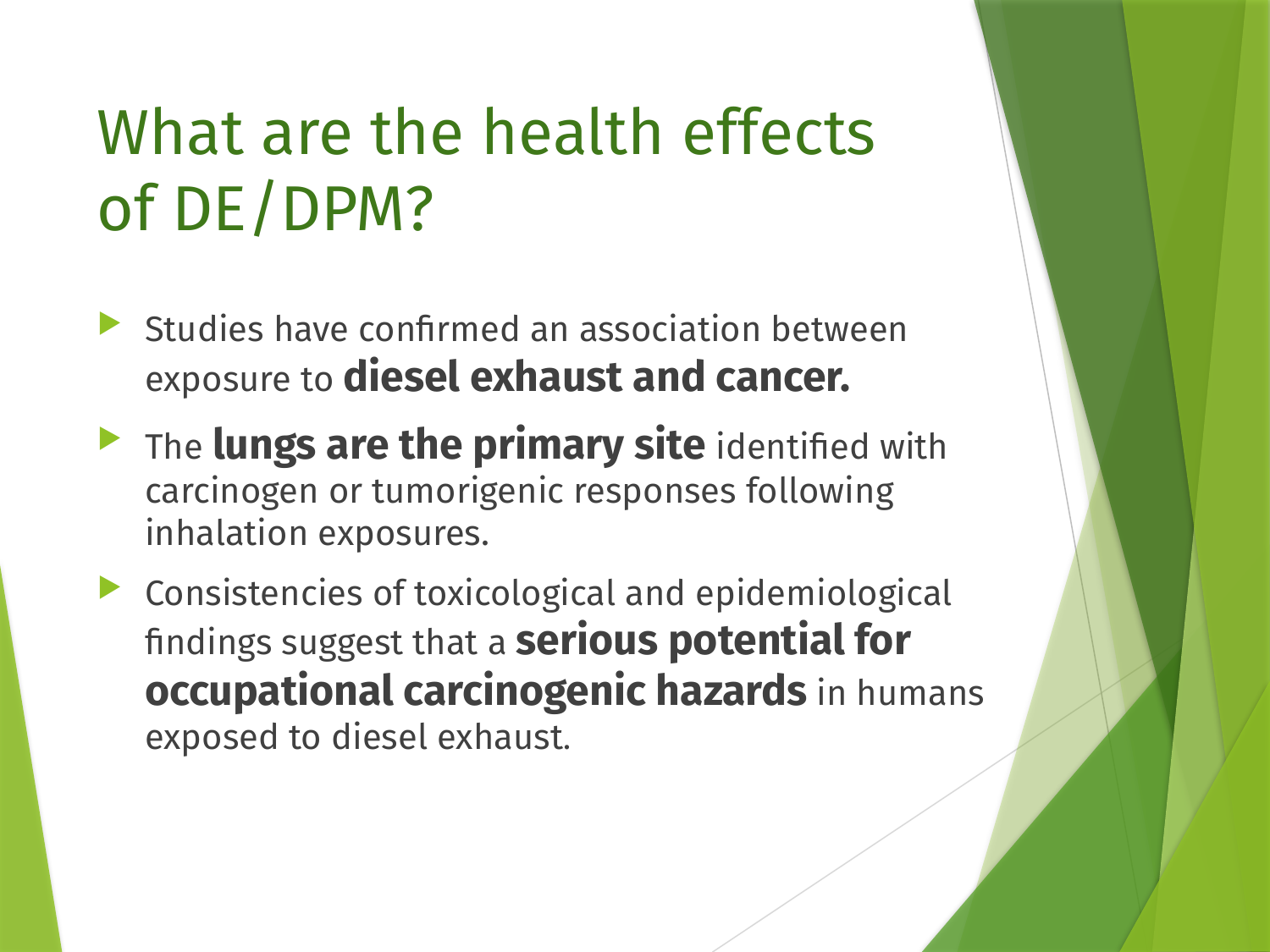

# What are the health effects of DE/DPM?
Studies have confirmed an association between exposure to diesel exhaust and cancer.
The lungs are the primary site identified with carcinogen or tumorigenic responses following inhalation exposures.
Consistencies of toxicological and epidemiological findings suggest that a serious potential for occupational carcinogenic hazards in humans exposed to diesel exhaust.